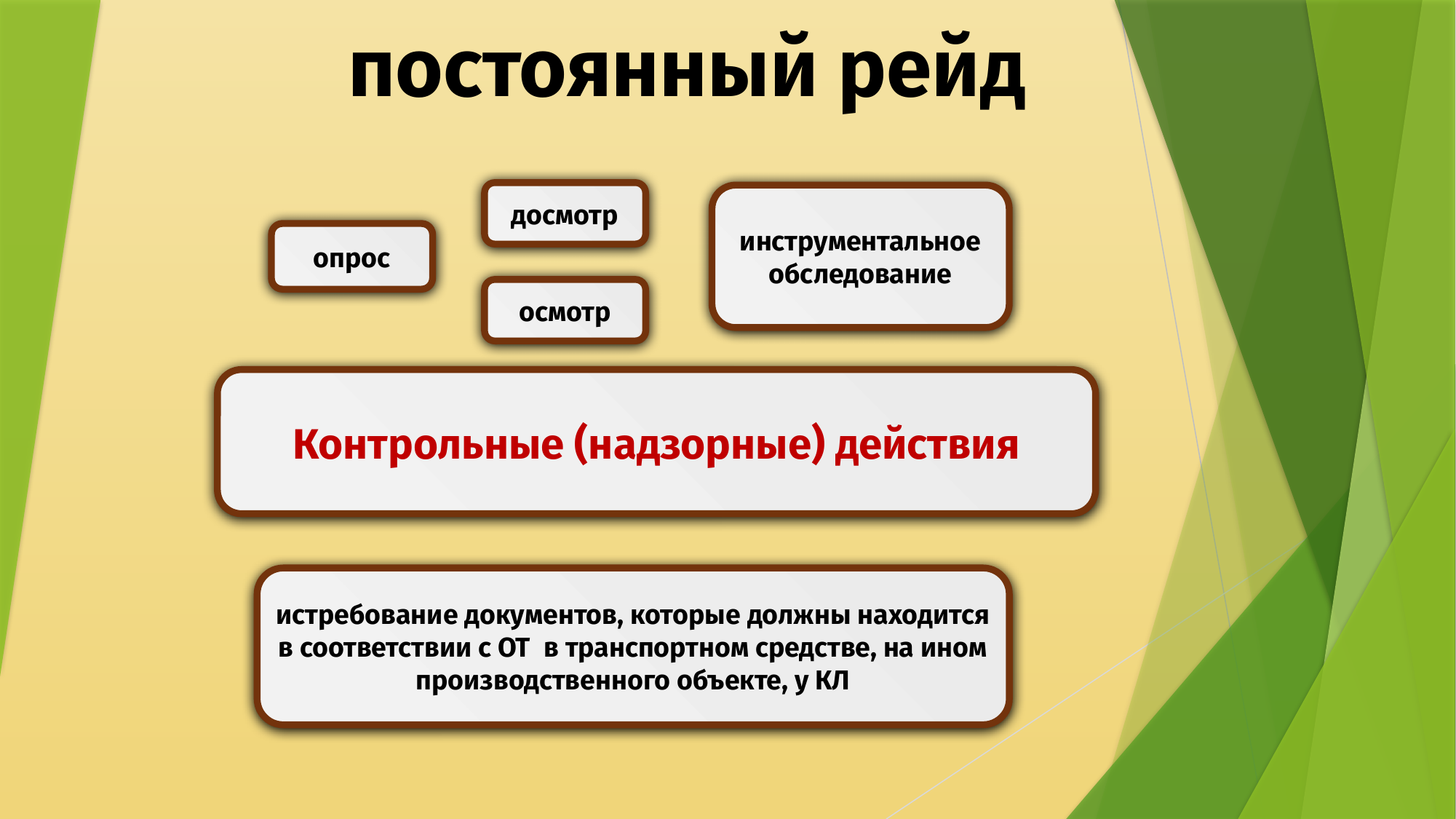

# постоянный рейд
досмотр
инструментальное обследование
опрос
осмотр
Контрольные (надзорные) действия
истребование документов, которые должны находится в соответствии с ОТ  в транспортном средстве, на ином производственного объекте, у КЛ